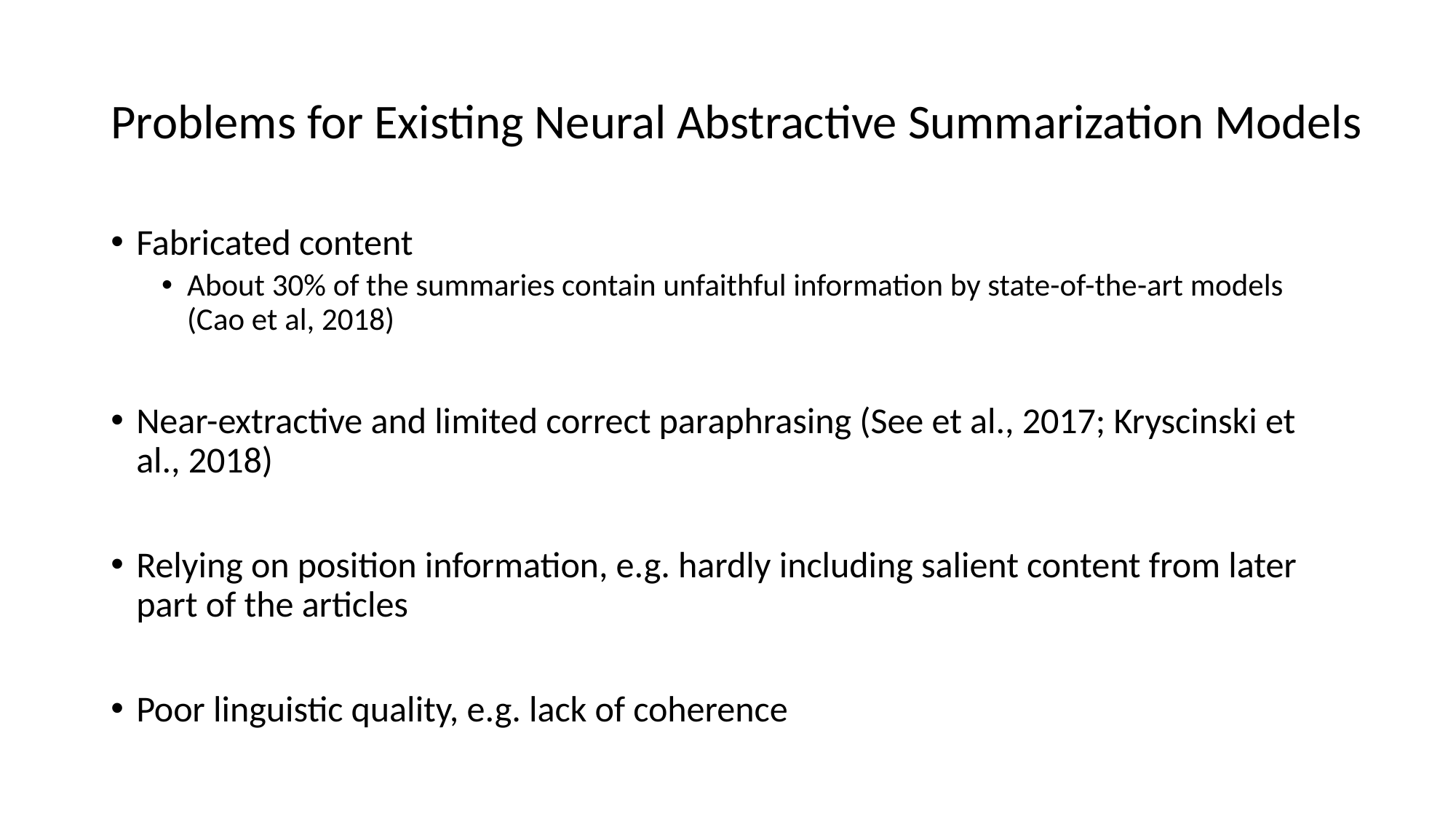

# Problems for Existing Neural Abstractive Summarization Models
Fabricated content
About 30% of the summaries contain unfaithful information by state-of-the-art models (Cao et al, 2018)

Near-extractive and limited correct paraphrasing (See et al., 2017; Kryscinski et al., 2018)

Relying on position information, e.g. hardly including salient content from later part of the articles

Poor linguistic quality, e.g. lack of coherence